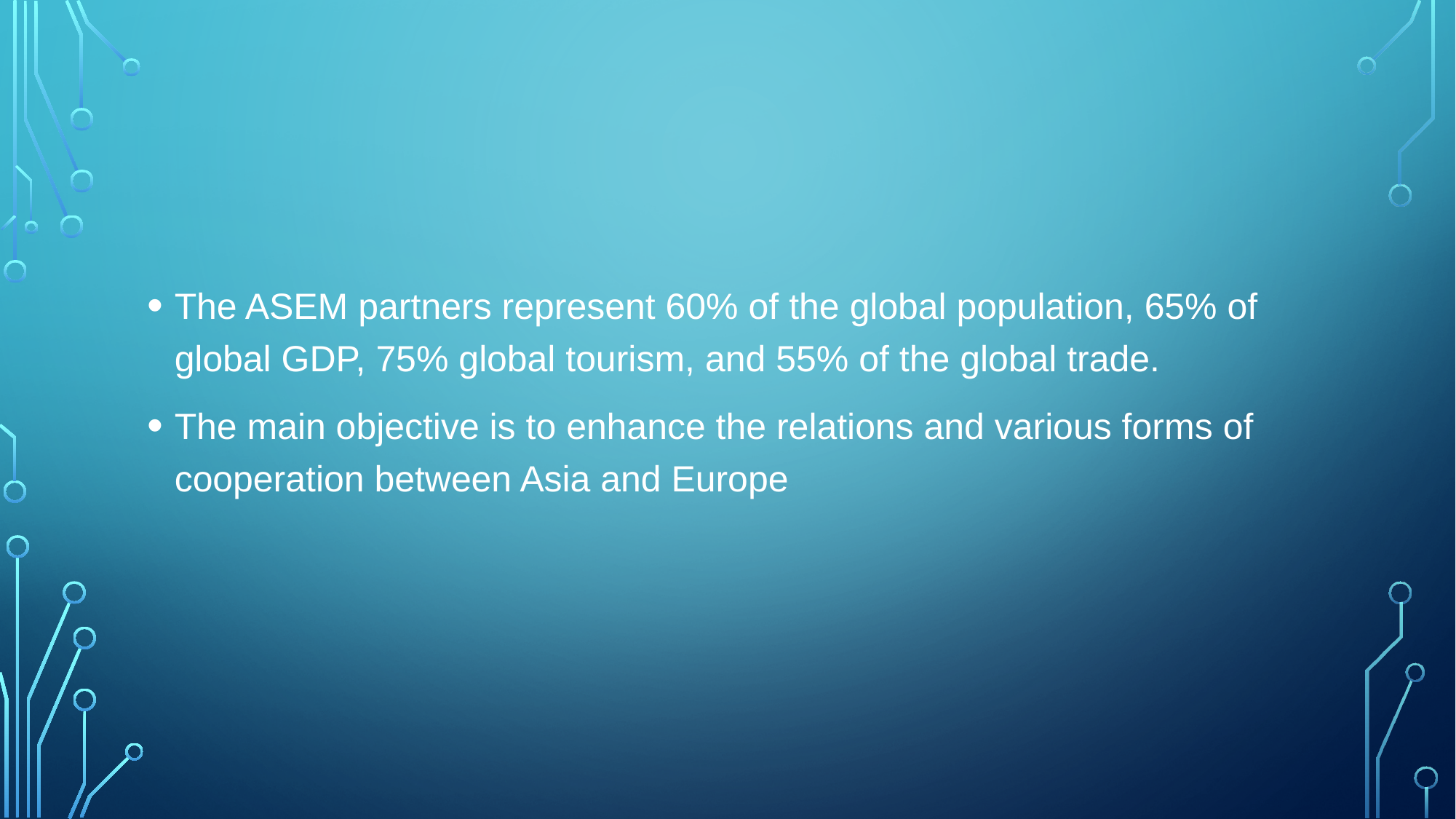

#
The ASEM partners represent 60% of the global population, 65% of global GDP, 75% global tourism, and 55% of the global trade.
The main objective is to enhance the relations and various forms of cooperation between Asia and Europe